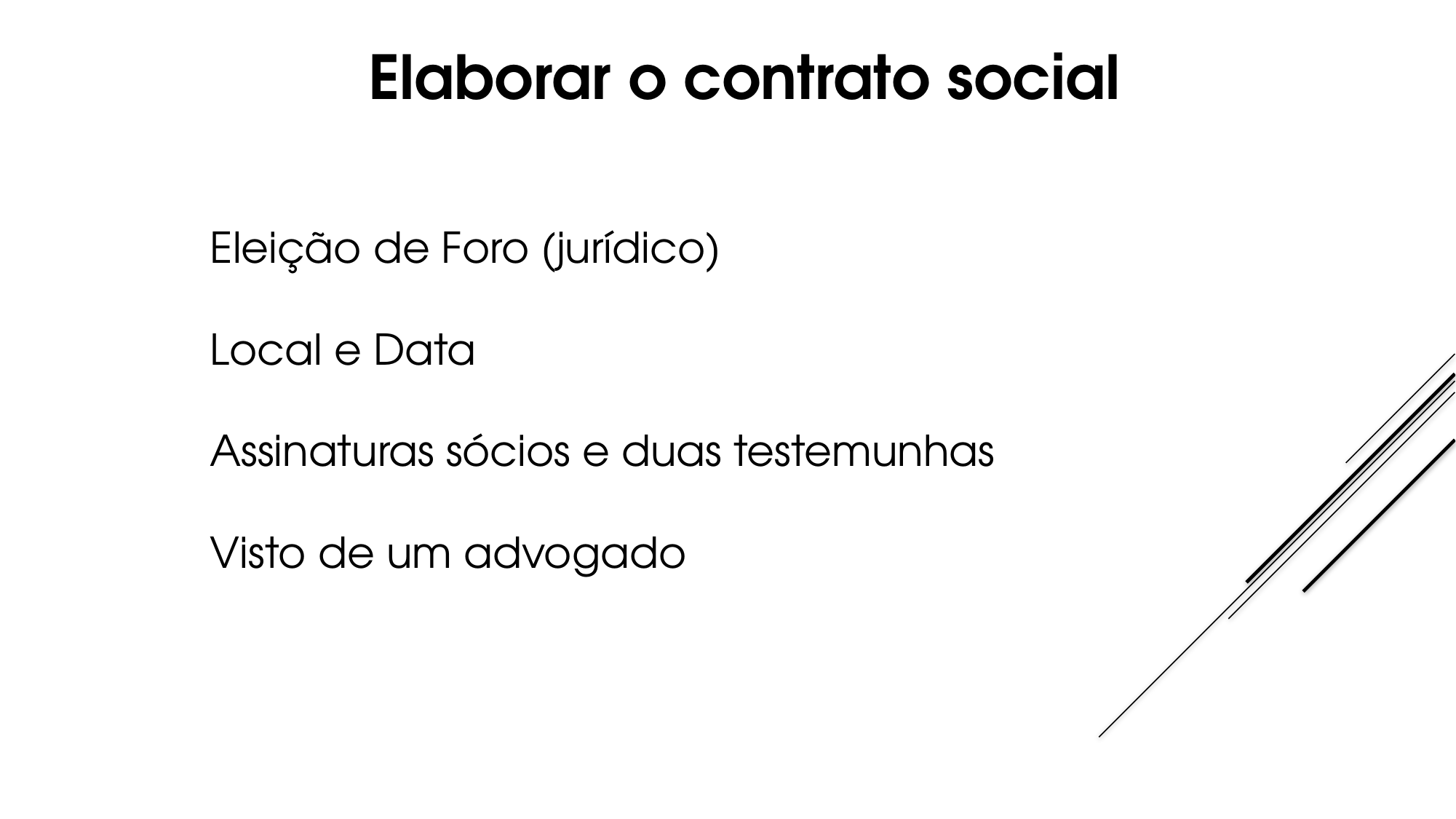

Elaborar o contrato social
Eleição de Foro (jurídico)

Local e Data

Assinaturas sócios e duas testemunhas

Visto de um advogado